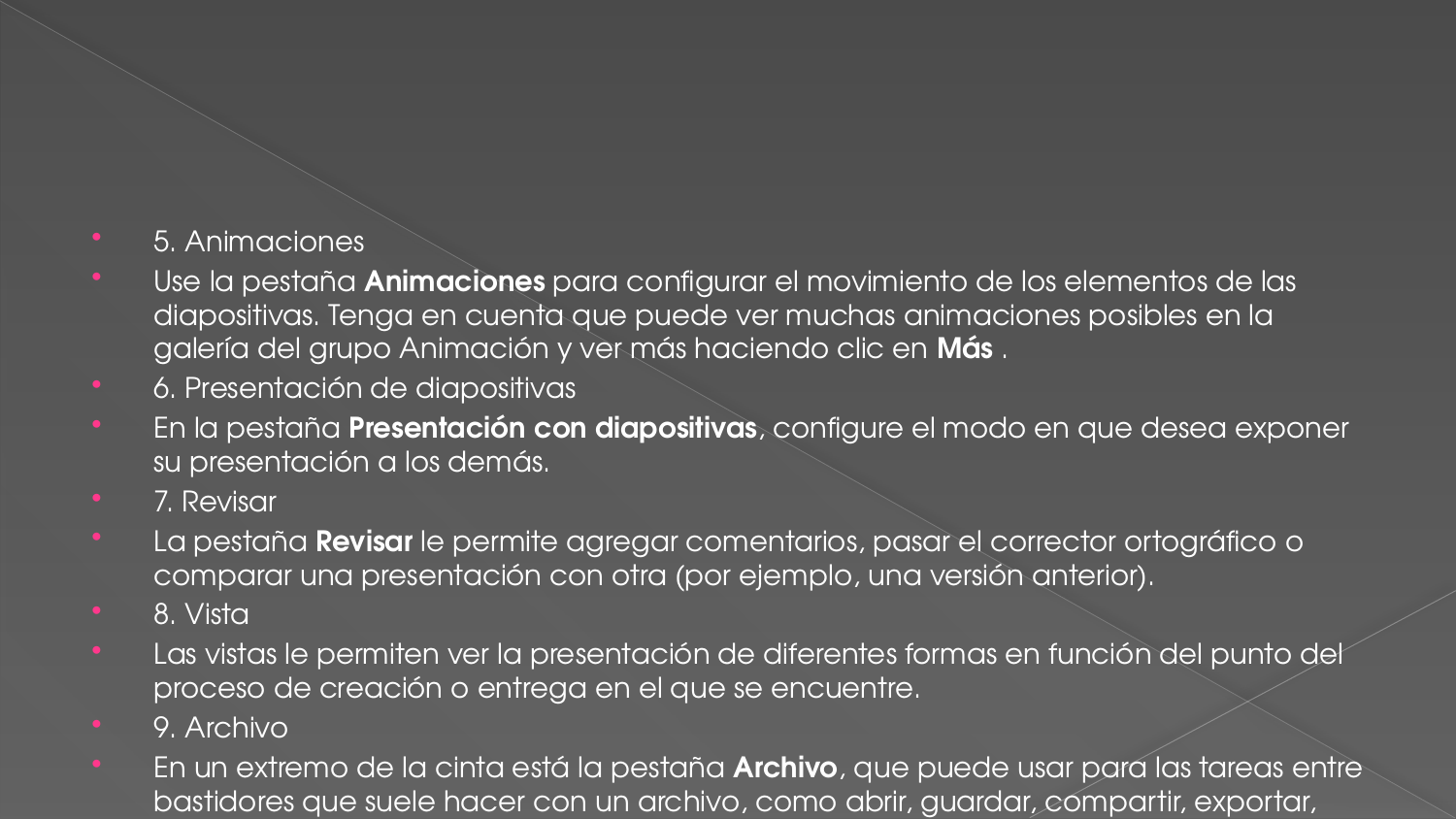

#
5. Animaciones
Use la pestaña Animaciones para configurar el movimiento de los elementos de las diapositivas. Tenga en cuenta que puede ver muchas animaciones posibles en la galería del grupo Animación y ver más haciendo clic en Más .
6. Presentación de diapositivas
En la pestaña Presentación con diapositivas, configure el modo en que desea exponer su presentación a los demás.
7. Revisar
La pestaña Revisar le permite agregar comentarios, pasar el corrector ortográfico o comparar una presentación con otra (por ejemplo, una versión anterior).
8. Vista
Las vistas le permiten ver la presentación de diferentes formas en función del punto del proceso de creación o entrega en el que se encuentre.
9. Archivo
En un extremo de la cinta está la pestaña Archivo, que puede usar para las tareas entre bastidores que suele hacer con un archivo, como abrir, guardar, compartir, exportar, imprimir y administrar la presentación. Haga clic en la pestaña Archivo para abrir una vista nueva llamada Backstage.
Haga clic en la lista del lateral para hacer lo que desea; por ejemplo, haga clic en Imprimir si desea encontrar las opciones y la configuración para imprimir la presentación. Haga clic en Atrás  para volver a la presentación en la que estaba trabajando.
10. Pestañas de herramientas
Al hacer clic en algunas partes de las diapositivas (como imágenes, formas, SmartArt o cuadros de texto), aparecerá una nueva pestaña de color.